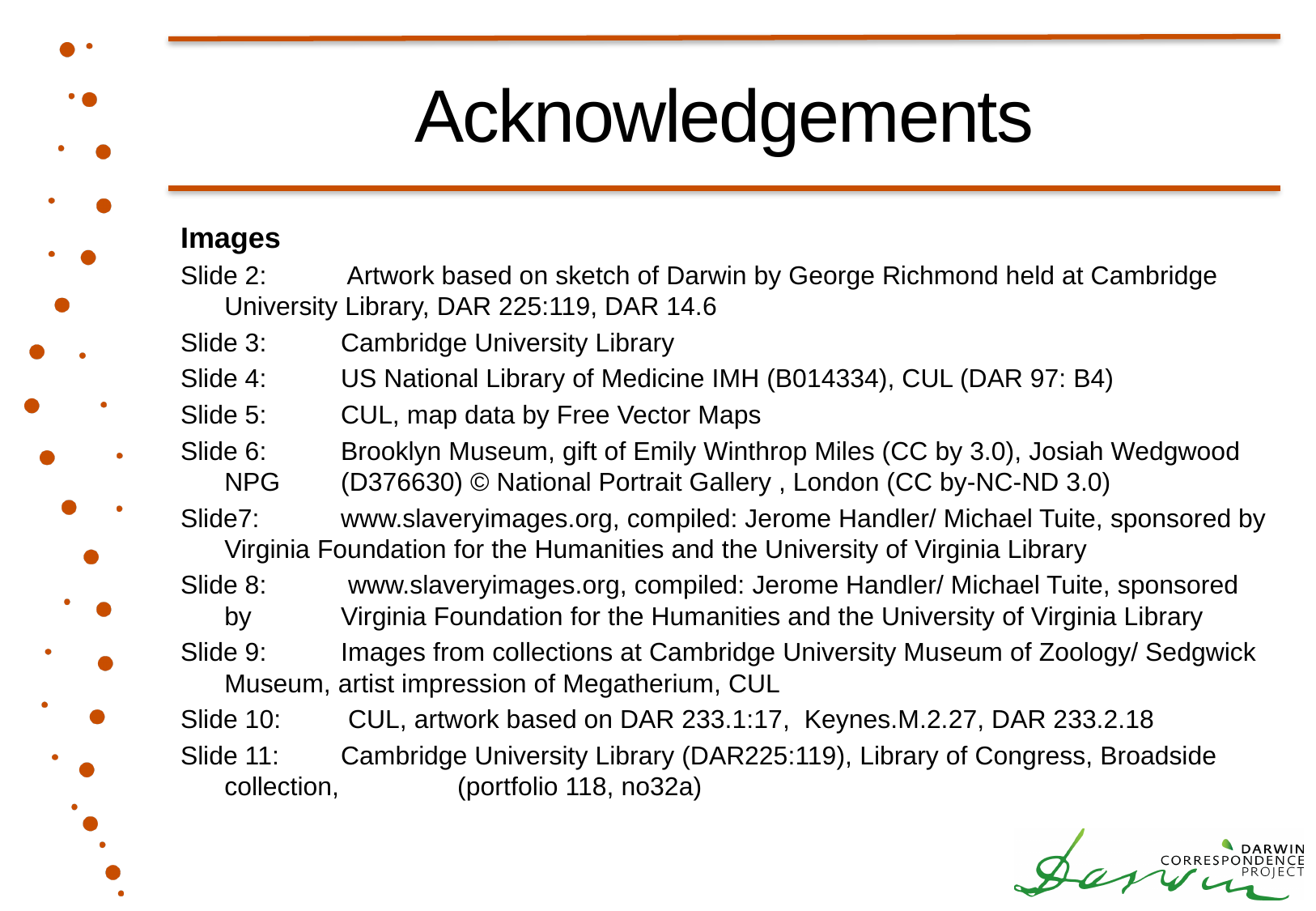

# Acknowledgements
Images
Slide 2: 	 Artwork based on sketch of Darwin by George Richmond held at Cambridge 			University Library, DAR 225:119, DAR 14.6
Slide 3:	Cambridge University Library
Slide 4: 	US National Library of Medicine IMH (B014334), CUL (DAR 97: B4)
Slide 5: 	CUL, map data by Free Vector Maps
Slide 6:	Brooklyn Museum, gift of Emily Winthrop Miles (CC by 3.0), Josiah Wedgwood NPG 		(D376630) © National Portrait Gallery , London (CC by-NC-ND 3.0)
Slide7:	www.slaveryimages.org, compiled: Jerome Handler/ Michael Tuite, sponsored by 			Virginia Foundation for the Humanities and the University of Virginia Library
Slide 8:	 www.slaveryimages.org, compiled: Jerome Handler/ Michael Tuite, sponsored by 		Virginia Foundation for the Humanities and the University of Virginia Library
Slide 9: 	Images from collections at Cambridge University Museum of Zoology/ Sedgwick 			Museum, artist impression of Megatherium, CUL
Slide 10: 	 CUL, artwork based on DAR 233.1:17,  Keynes.M.2.27, DAR 233.2.18
Slide 11: 	Cambridge University Library (DAR225:119), Library of Congress, Broadside collection, 		(portfolio 118, no32a)